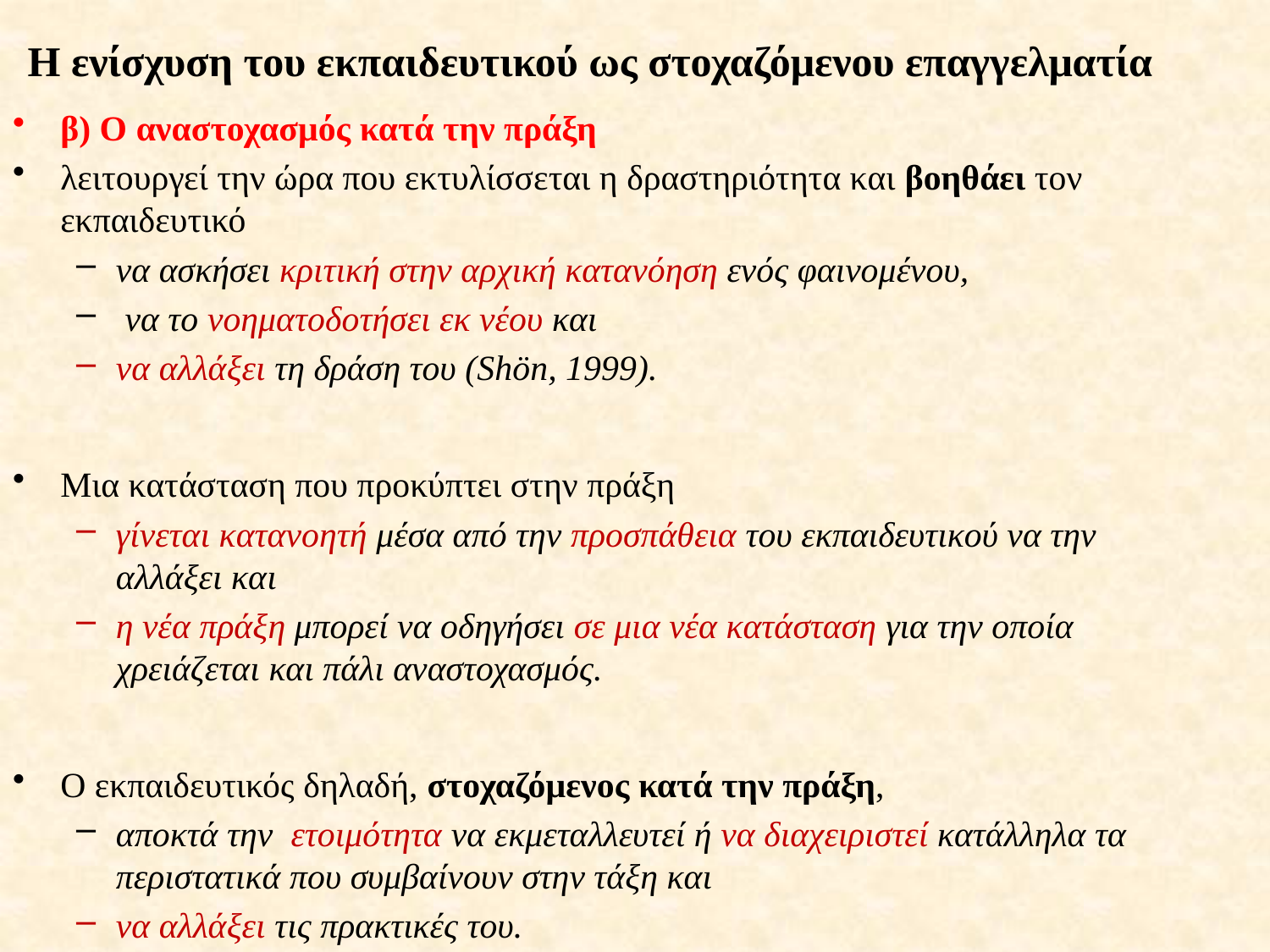

# Η ενίσχυση του εκπαιδευτικού ως στοχαζόμενου επαγγελματία
β) Ο αναστοχασμός κατά την πράξη
λειτουργεί την ώρα που εκτυλίσσεται η δραστηριότητα και βοηθάει τον εκπαιδευτικό
να ασκήσει κριτική στην αρχική κατανόηση ενός φαινομένου,
 να το νοηματοδοτήσει εκ νέου και
να αλλάξει τη δράση του (Shön, 1999).

Μια κατάσταση που προκύπτει στην πράξη
γίνεται κατανοητή μέσα από την προσπάθεια του εκπαιδευτικού να την αλλάξει και
η νέα πράξη μπορεί να οδηγήσει σε μια νέα κατάσταση για την οποία χρειάζεται και πάλι αναστοχασμός.

Ο εκπαιδευτικός δηλαδή, στοχαζόμενος κατά την πράξη,
αποκτά την  ετοιμότητα να εκμεταλλευτεί ή να διαχειριστεί κατάλληλα τα περιστατικά που συμβαίνουν στην τάξη και
να αλλάξει τις πρακτικές του.

Η διαδικασία του αναστοχασμού στην πράξη προϋποθέτει
γνωστικές ικανότητες,
υπομονή, διάθεση και σταδιακά και μικρά βήματα (Dunne & Pendlebury, 2003).